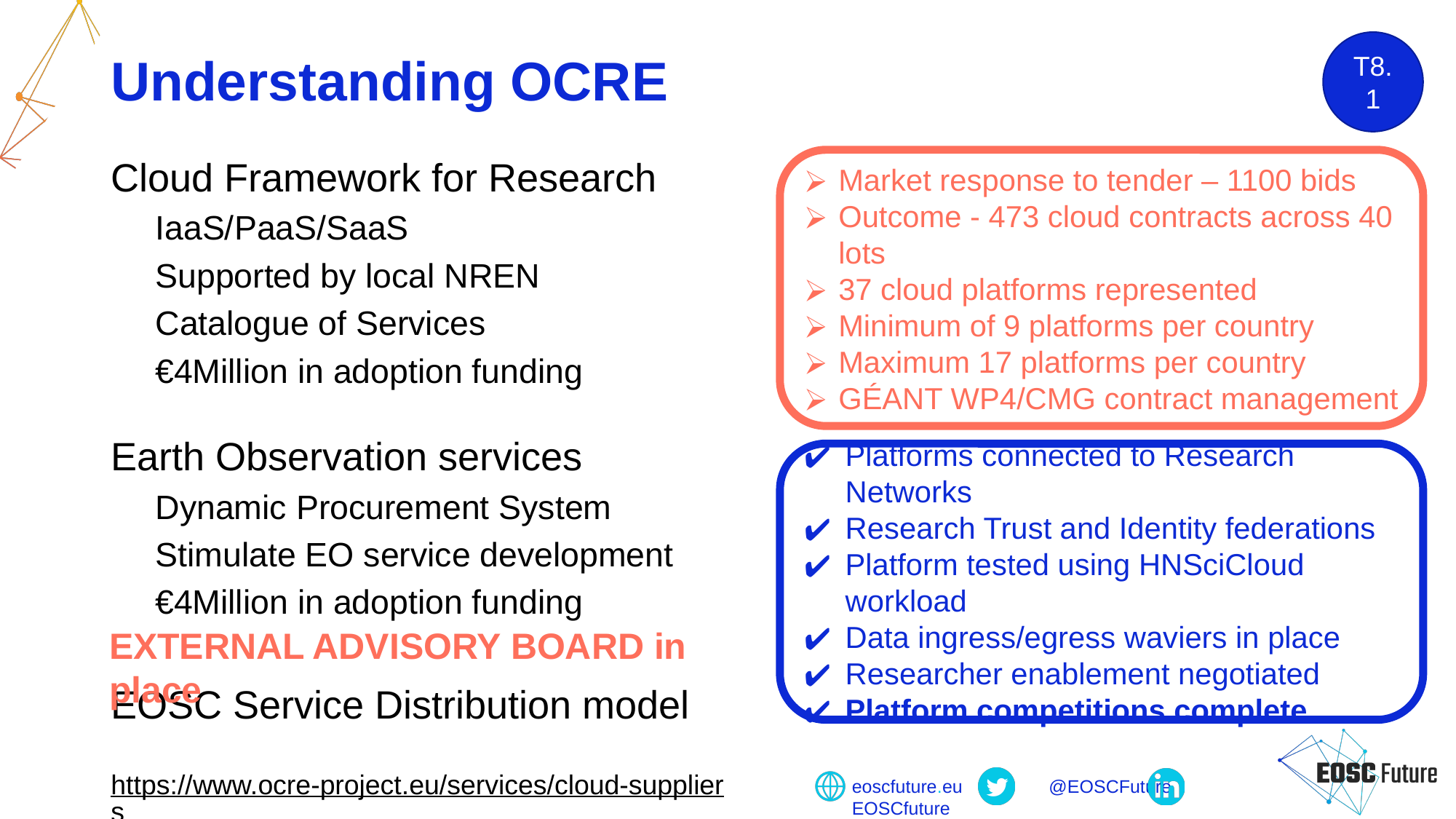

# Understanding OCRE
T8.1
Cloud Framework for Research
IaaS/PaaS/SaaS
Supported by local NREN
Catalogue of Services
€4Million in adoption funding

Earth Observation services
Dynamic Procurement System
Stimulate EO service development
€4Million in adoption funding

EOSC Service Distribution model

Market response to tender – 1100 bids
Outcome - 473 cloud contracts across 40 lots
37 cloud platforms represented
Minimum of 9 platforms per country
Maximum 17 platforms per country
GÉANT WP4/CMG contract management
Platforms connected to Research Networks
Research Trust and Identity federations
Platform tested using HNSciCloud workload
Data ingress/egress waviers in place
Researcher enablement negotiated
Platform competitions complete
EXTERNAL ADVISORY BOARD in place
https://www.ocre-project.eu/services/cloud-suppliers